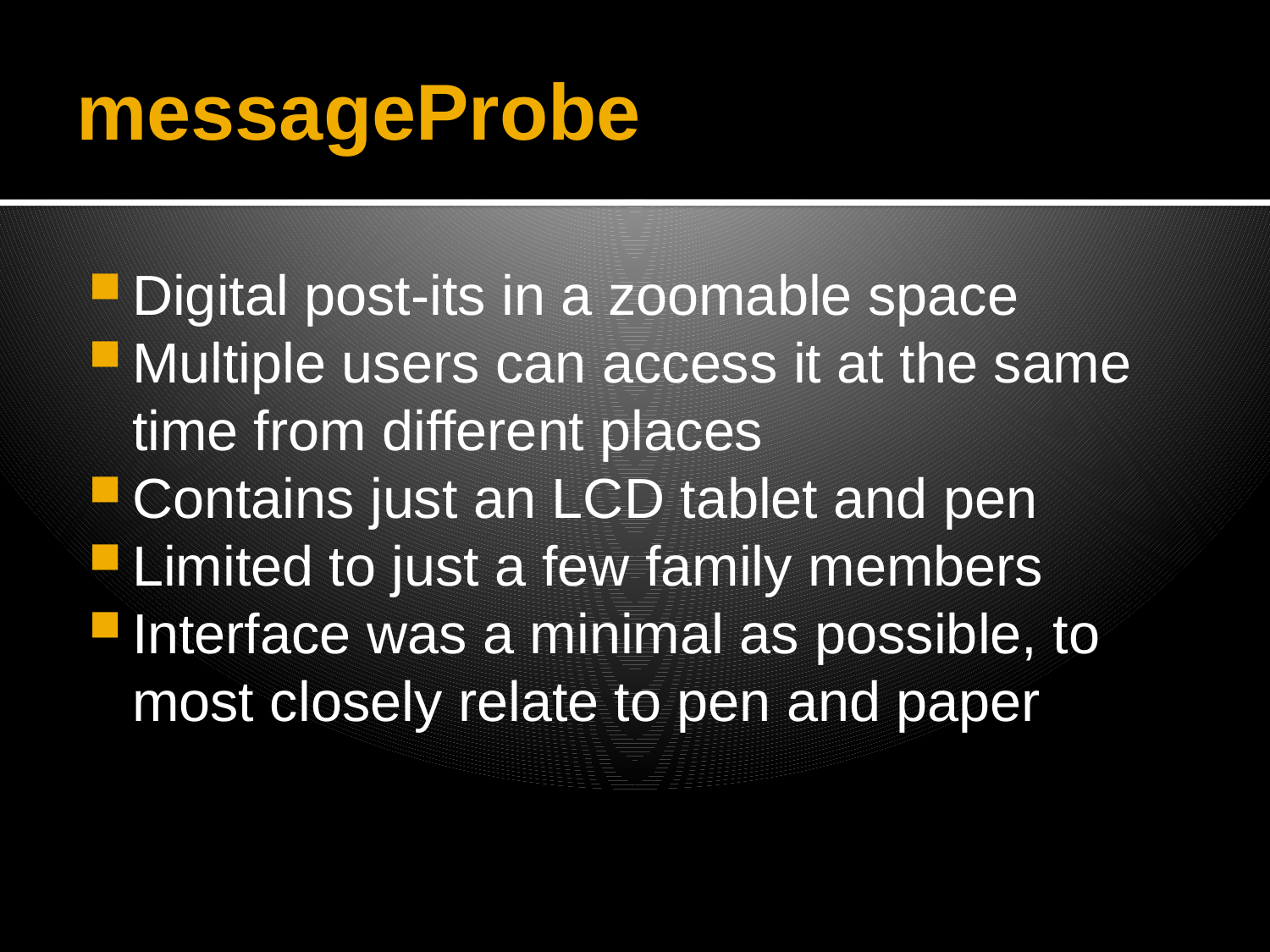

# messageProbe
Digital post-its in a zoomable space
Multiple users can access it at the same time from different places
Contains just an LCD tablet and pen
Limited to just a few family members
Interface was a minimal as possible, to most closely relate to pen and paper